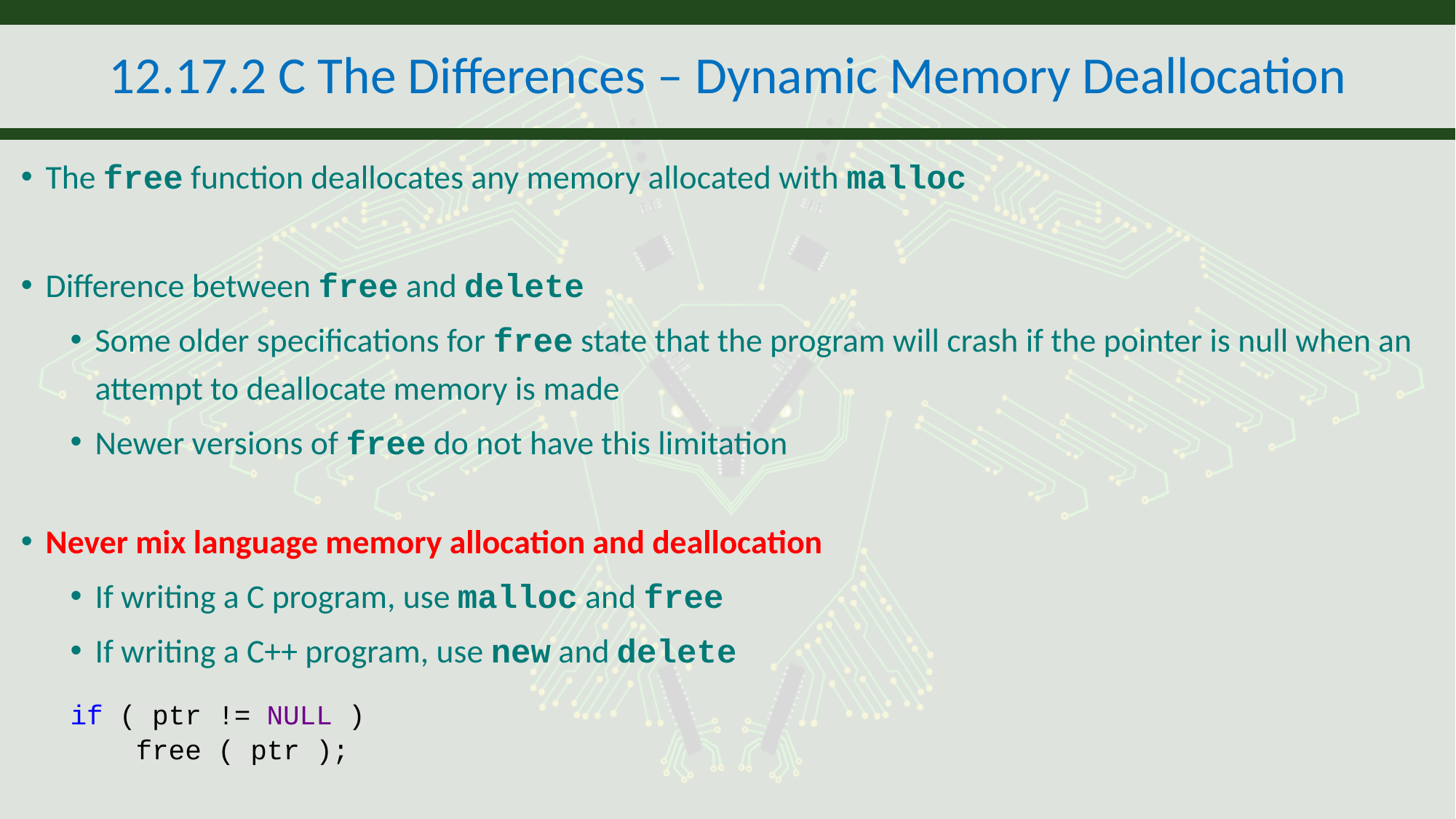

# 12.17.2 C The Differences – Dynamic Memory Deallocation
The free function deallocates any memory allocated with malloc

Difference between free and delete
Some older specifications for free state that the program will crash if the pointer is null when an attempt to deallocate memory is made
Newer versions of free do not have this limitation

Never mix language memory allocation and deallocation
If writing a C program, use malloc and free
If writing a C++ program, use new and delete

if ( ptr != NULL )
    free ( ptr );